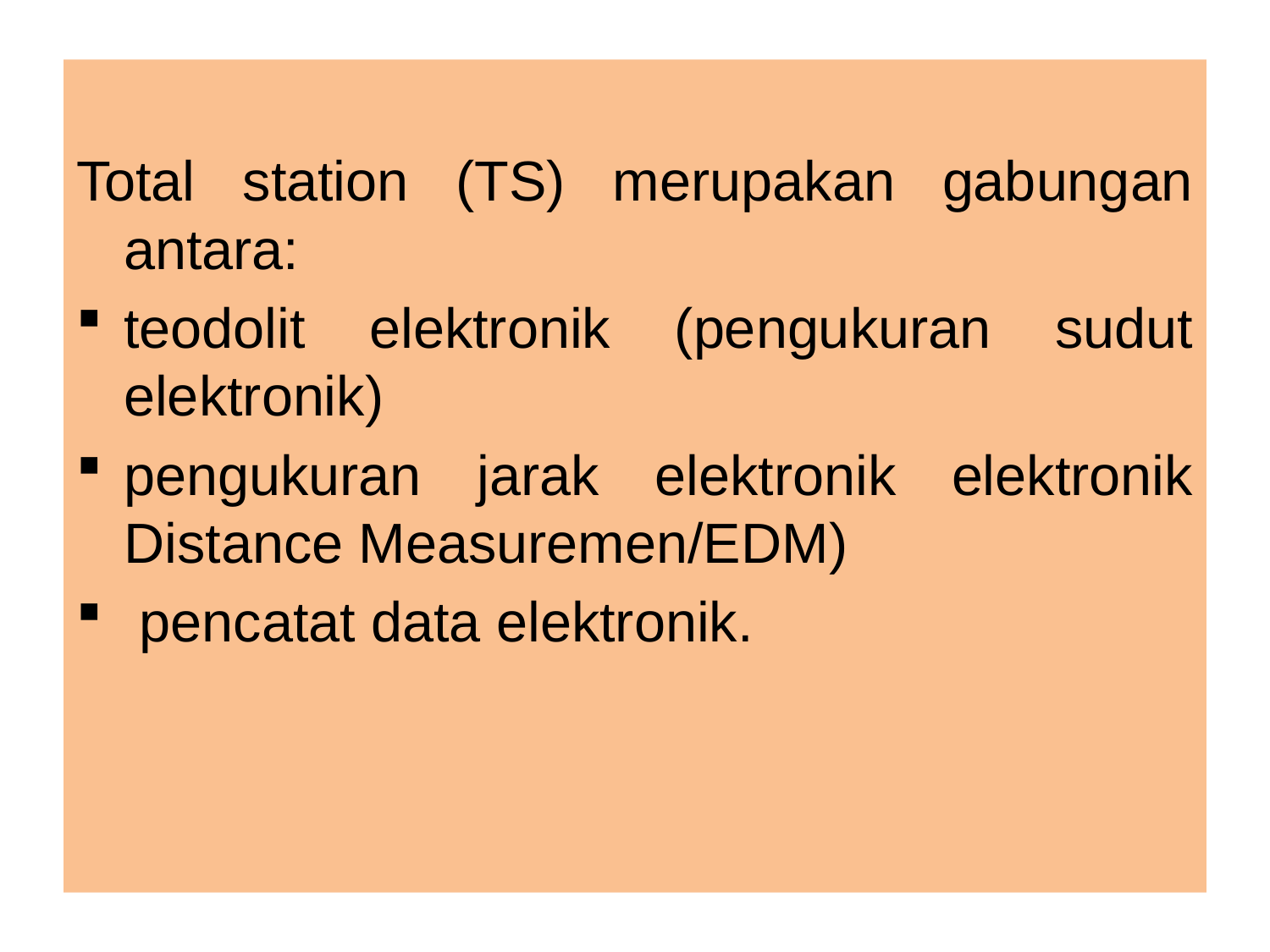

Total station (TS) merupakan gabungan antara:
teodolit elektronik (pengukuran sudut elektronik)
pengukuran jarak elektronik elektronik Distance Measuremen/EDM)
 pencatat data elektronik.